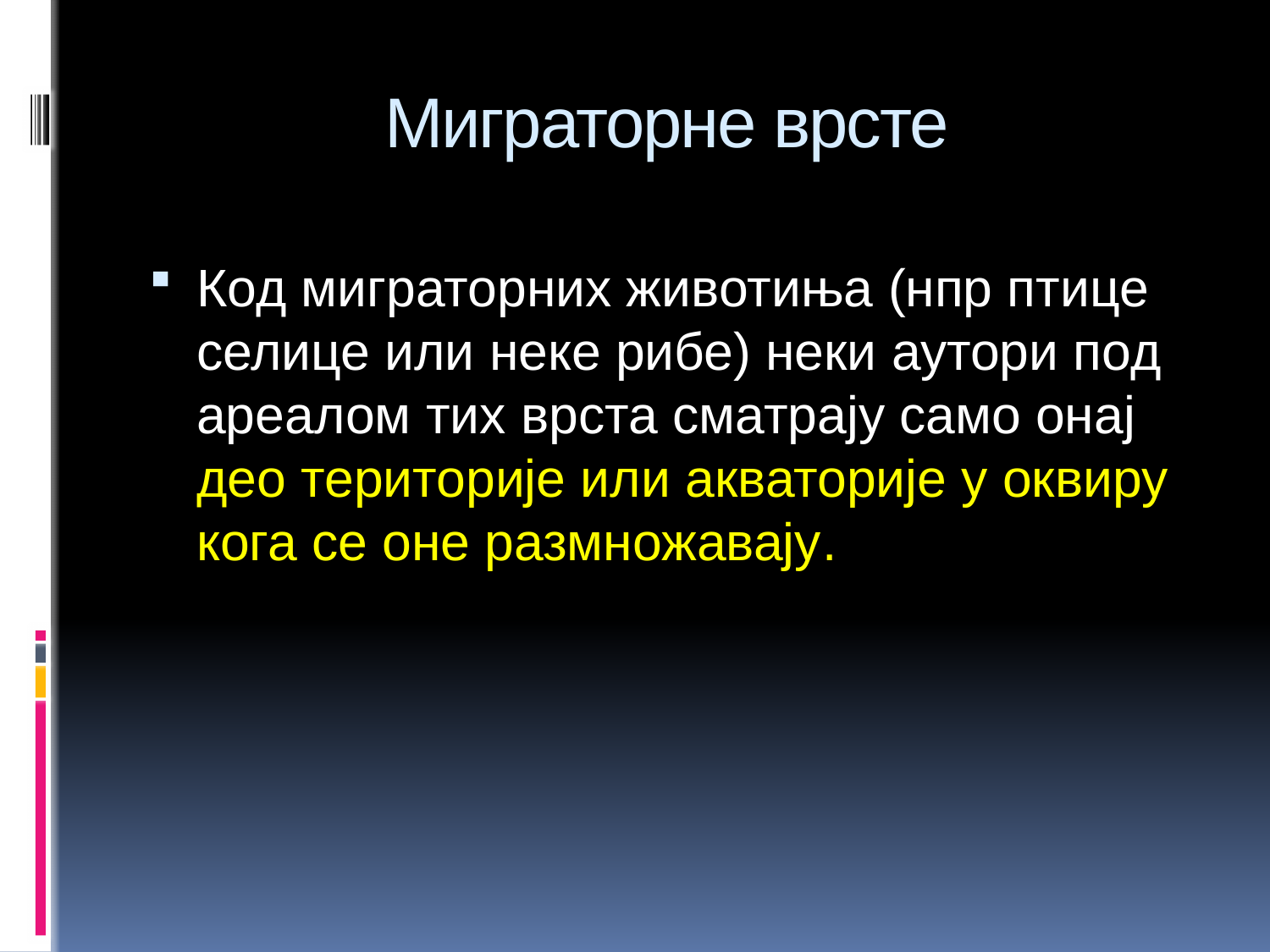

# Миграторне врсте
Код миграторних животиња (нпр птице селице или неке рибе) неки аутори под ареалом тих врста сматрају само онај део територије или акваторије у оквиру кога се оне размножавају.